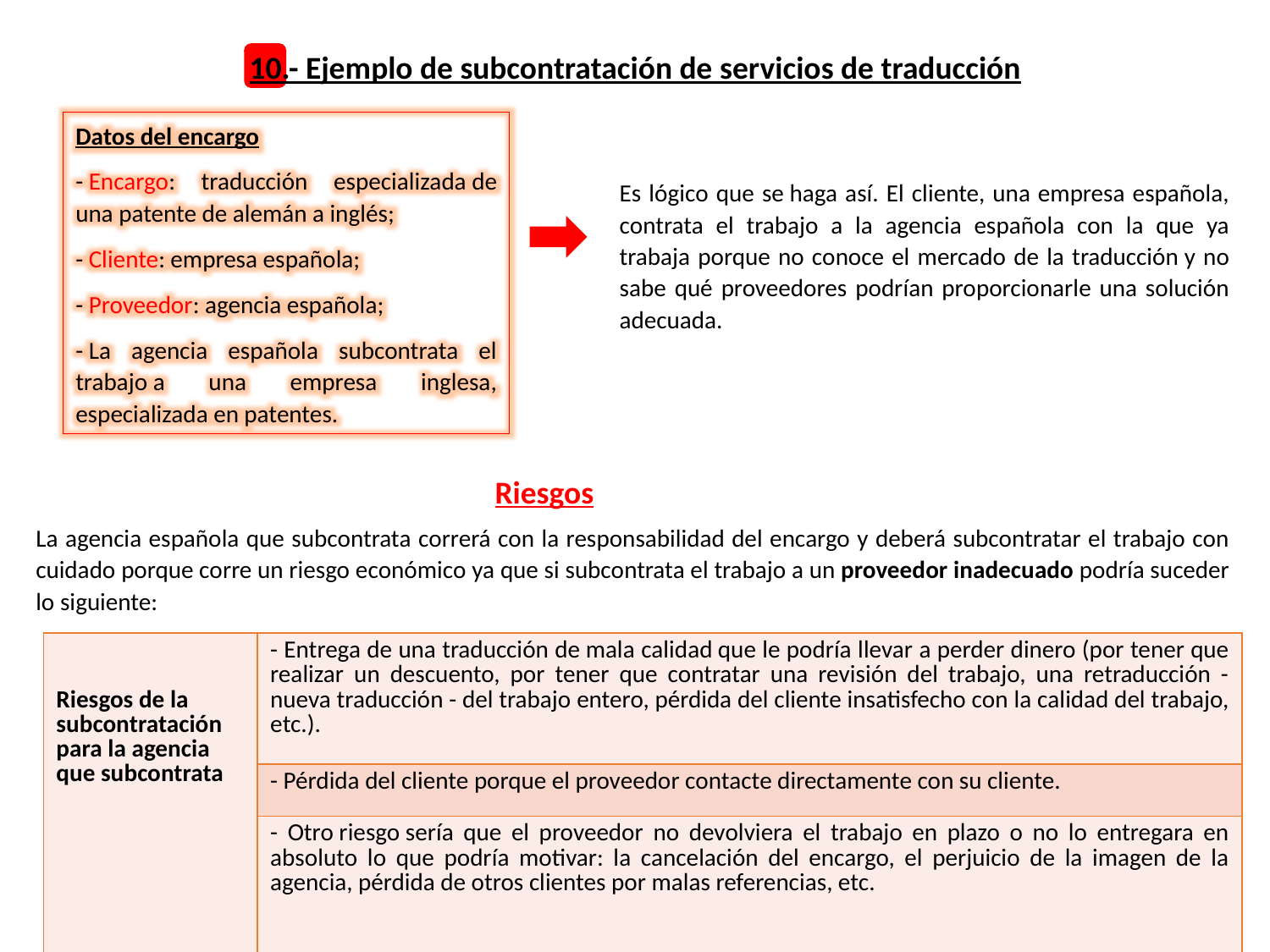

10.- Ejemplo de subcontratación de servicios de traducción

Datos del encargo
- Encargo: traducción especializada de una patente de alemán a inglés;
- Cliente: empresa española;
- Proveedor: agencia española;
- La agencia española subcontrata el trabajo a una empresa inglesa, especializada en patentes.
Es lógico que se haga así. El cliente, una empresa española, contrata el trabajo a la agencia española con la que ya trabaja porque no conoce el mercado de la traducción y no sabe qué proveedores podrían proporcionarle una solución adecuada.

Riesgos
La agencia española que subcontrata correrá con la responsabilidad del encargo y deberá subcontratar el trabajo con cuidado porque corre un riesgo económico ya que si subcontrata el trabajo a un proveedor inadecuado podría suceder lo siguiente:
| Riesgos de la subcontratación para la agencia que subcontrata | - Entrega de una traducción de mala calidad que le podría llevar a perder dinero (por tener que realizar un descuento, por tener que contratar una revisión del trabajo, una retraducción - nueva traducción - del trabajo entero, pérdida del cliente insatisfecho con la calidad del trabajo, etc.). |
| --- | --- |
|  | - Pérdida del cliente porque el proveedor contacte directamente con su cliente. |
|  | - Otro riesgo sería que el proveedor no devolviera el trabajo en plazo o no lo entregara en absoluto lo que podría motivar: la cancelación del encargo, el perjuicio de la imagen de la agencia, pérdida de otros clientes por malas referencias, etc. |